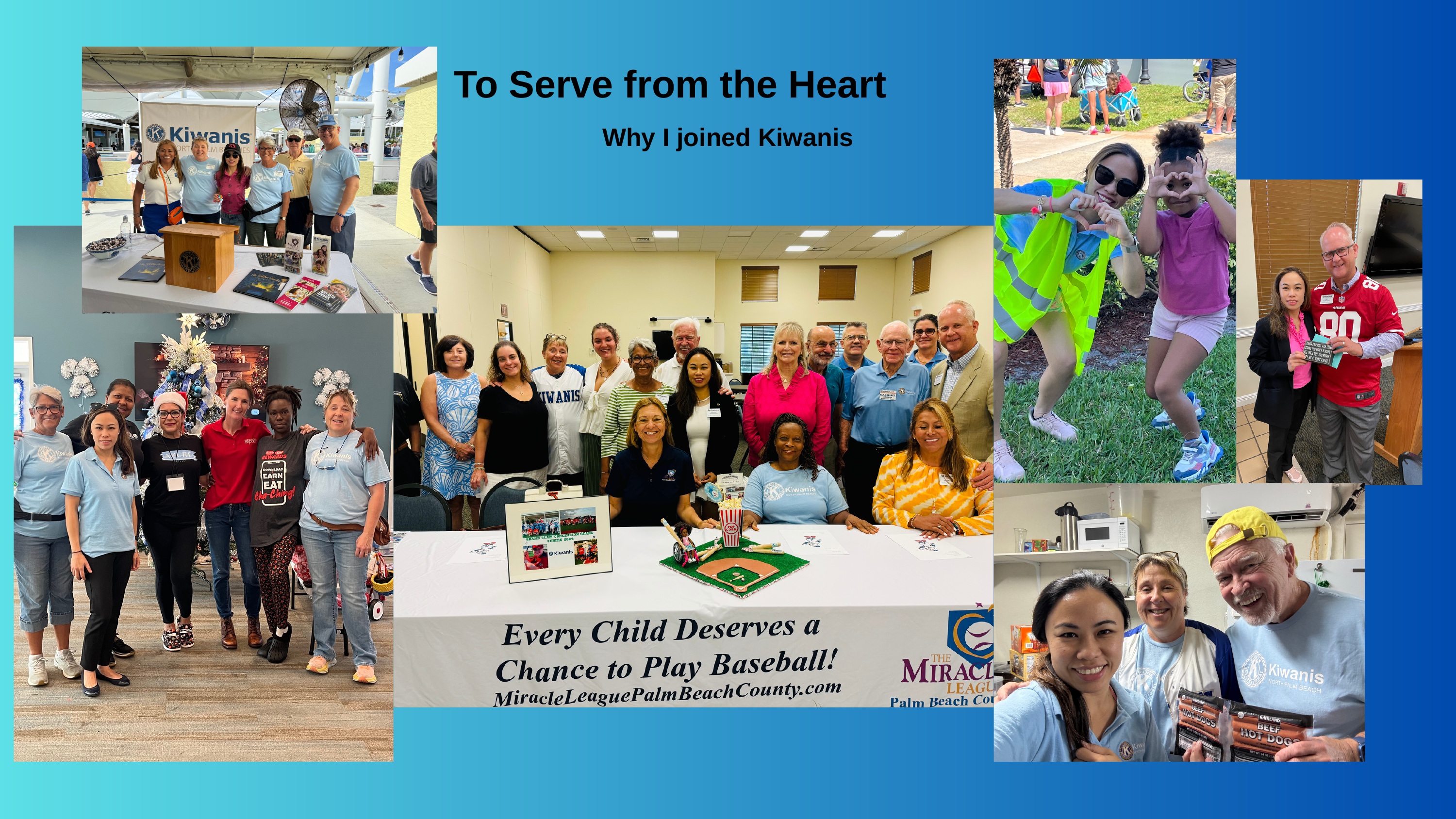

To Serve from the Heart

Why I joined Kiwanis